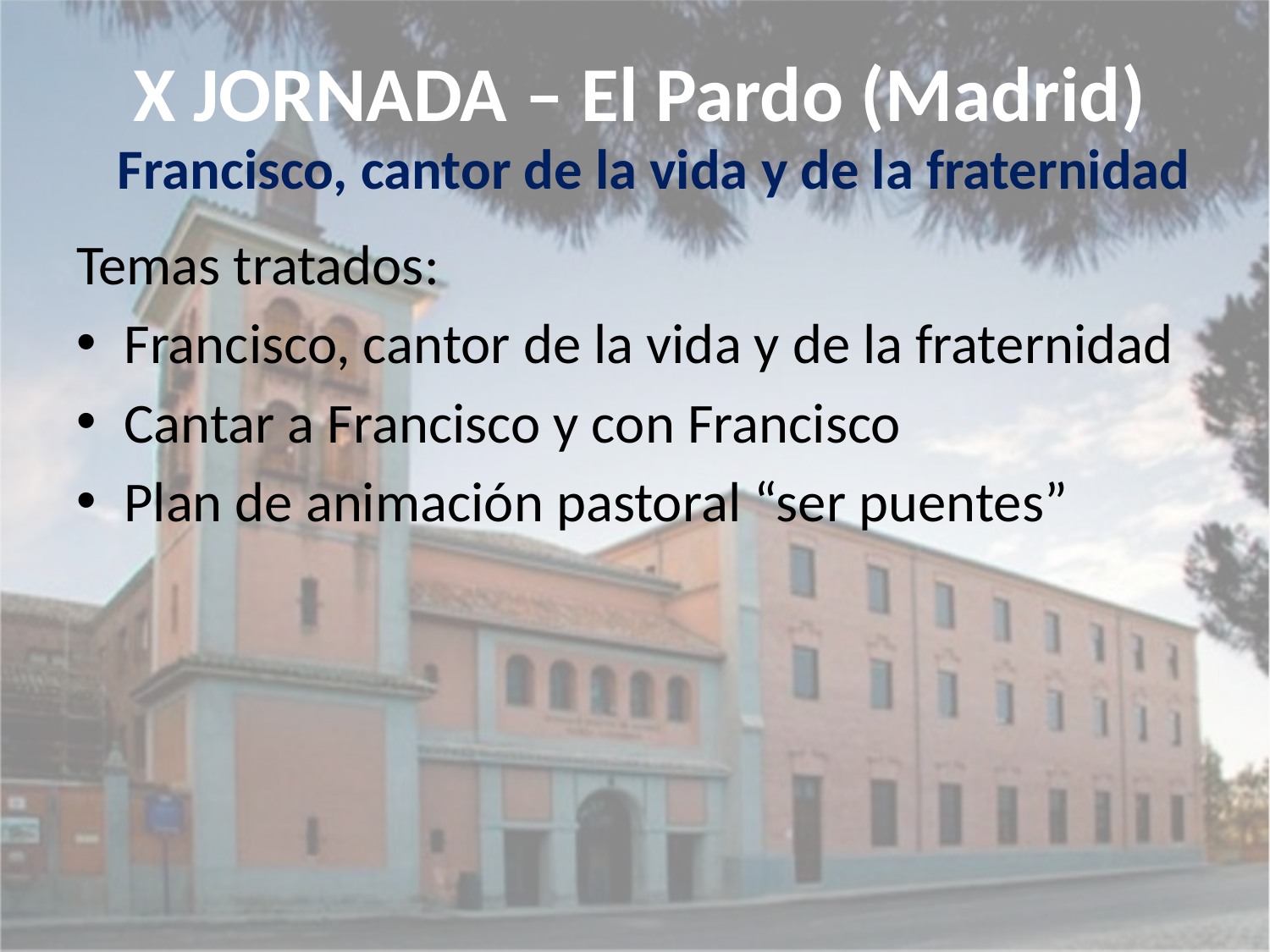

# X JORNADA – El Pardo (Madrid)
Francisco, cantor de la vida y de la fraternidad
Temas tratados:
Francisco, cantor de la vida y de la fraternidad
Cantar a Francisco y con Francisco
Plan de animación pastoral “ser puentes”